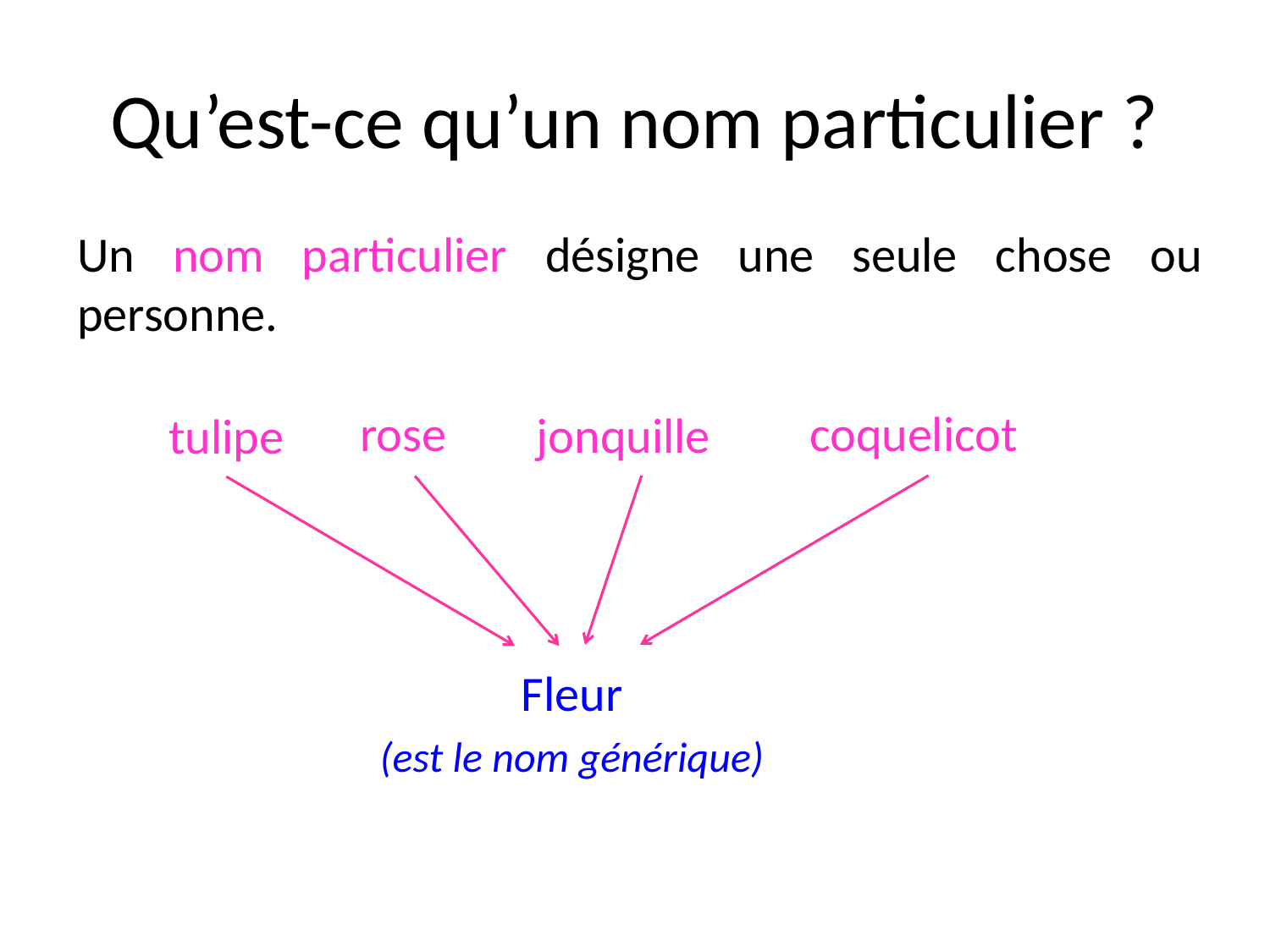

# Qu’est-ce qu’un nom particulier ?
Un nom particulier désigne une seule chose ou personne.
rose
coquelicot
jonquille
tulipe
Fleur
(est le nom générique)